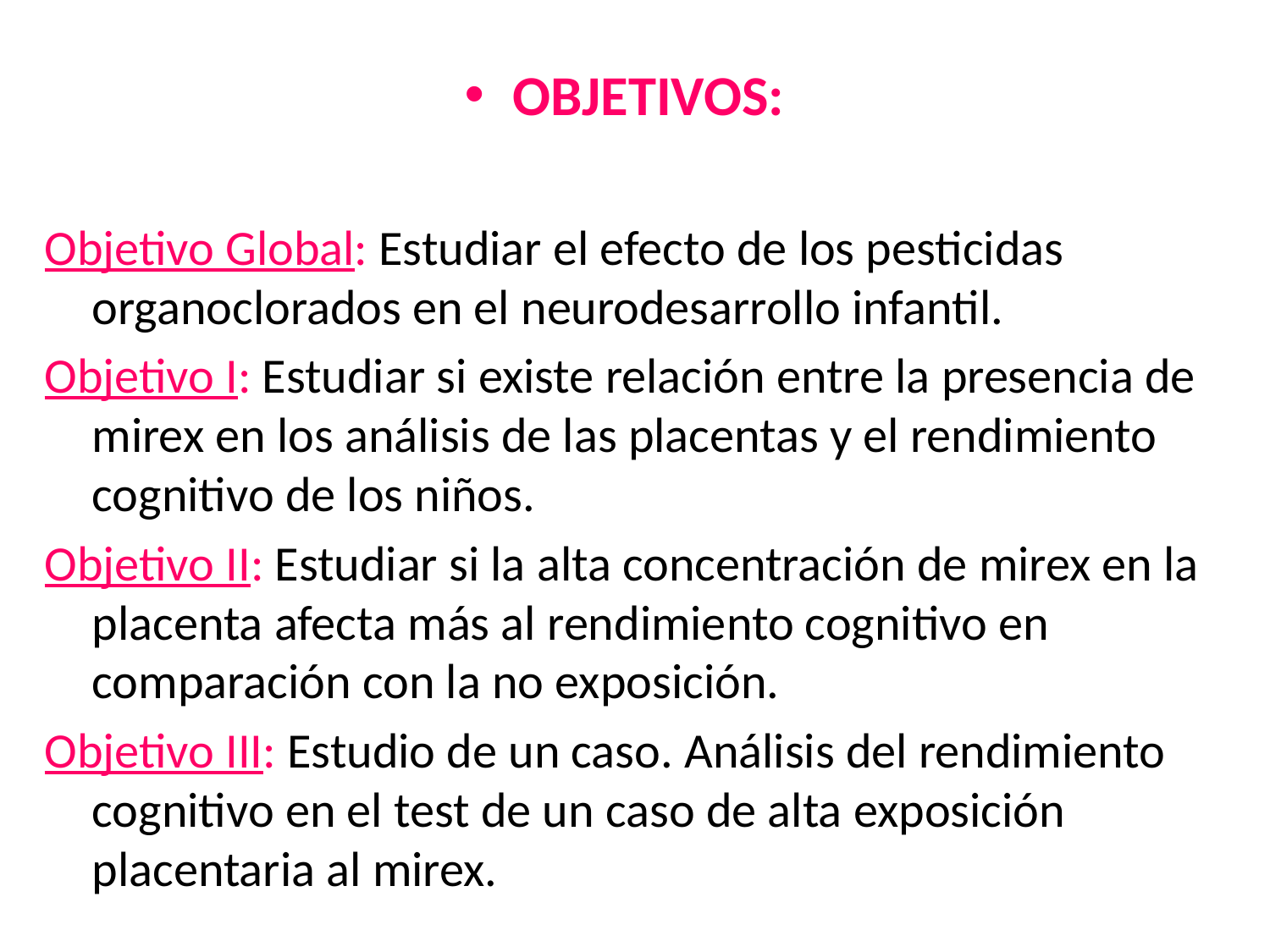

OBJETIVOS:

Objetivo Global: Estudiar el efecto de los pesticidas organoclorados en el neurodesarrollo infantil.
Objetivo I: Estudiar si existe relación entre la presencia de mirex en los análisis de las placentas y el rendimiento cognitivo de los niños.
Objetivo II: Estudiar si la alta concentración de mirex en la placenta afecta más al rendimiento cognitivo en comparación con la no exposición.
Objetivo III: Estudio de un caso. Análisis del rendimiento cognitivo en el test de un caso de alta exposición placentaria al mirex.